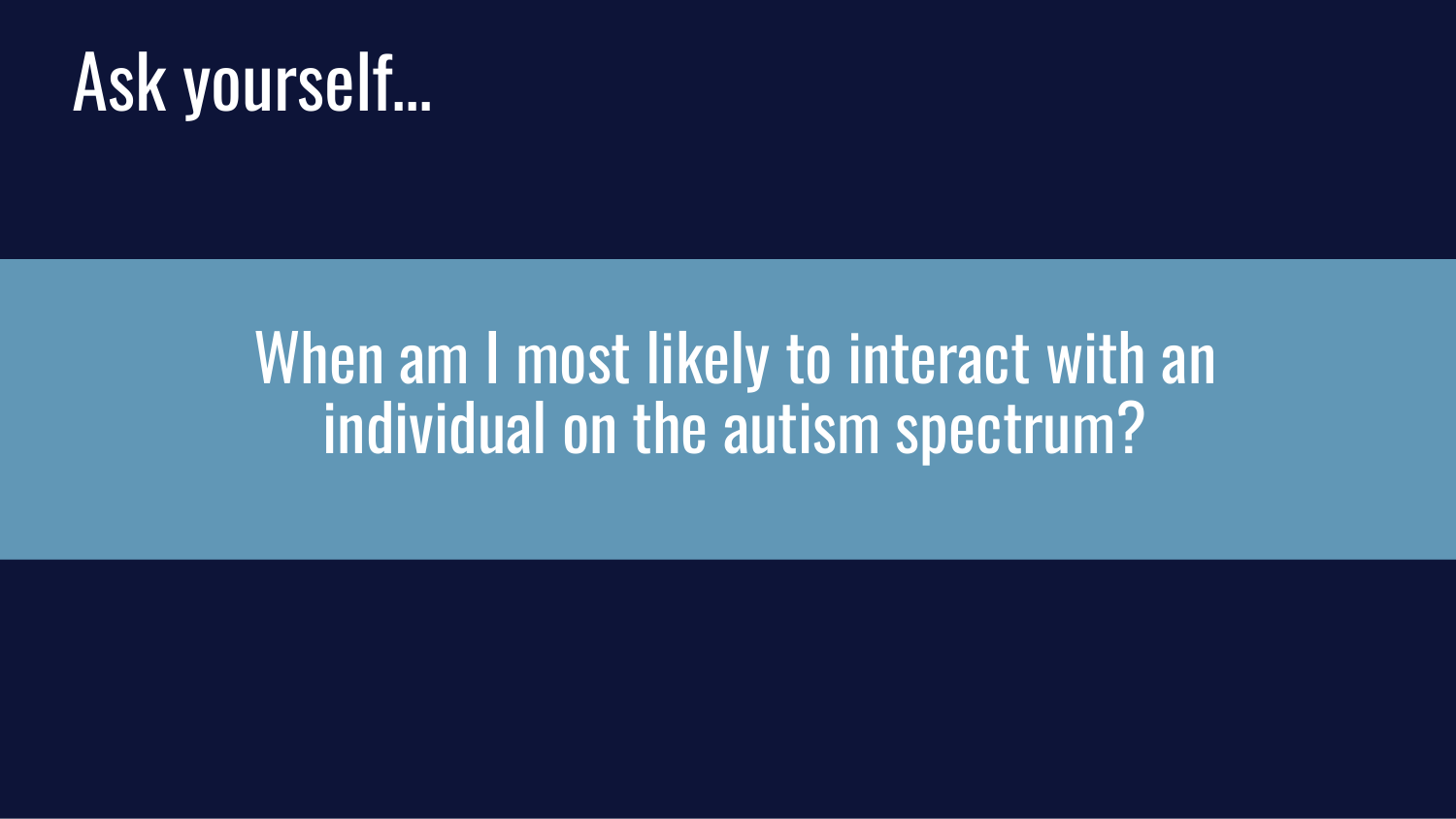

Ask yourself...

When am I most likely to interact with an individual on the autism spectrum?
www.pact-autism.com